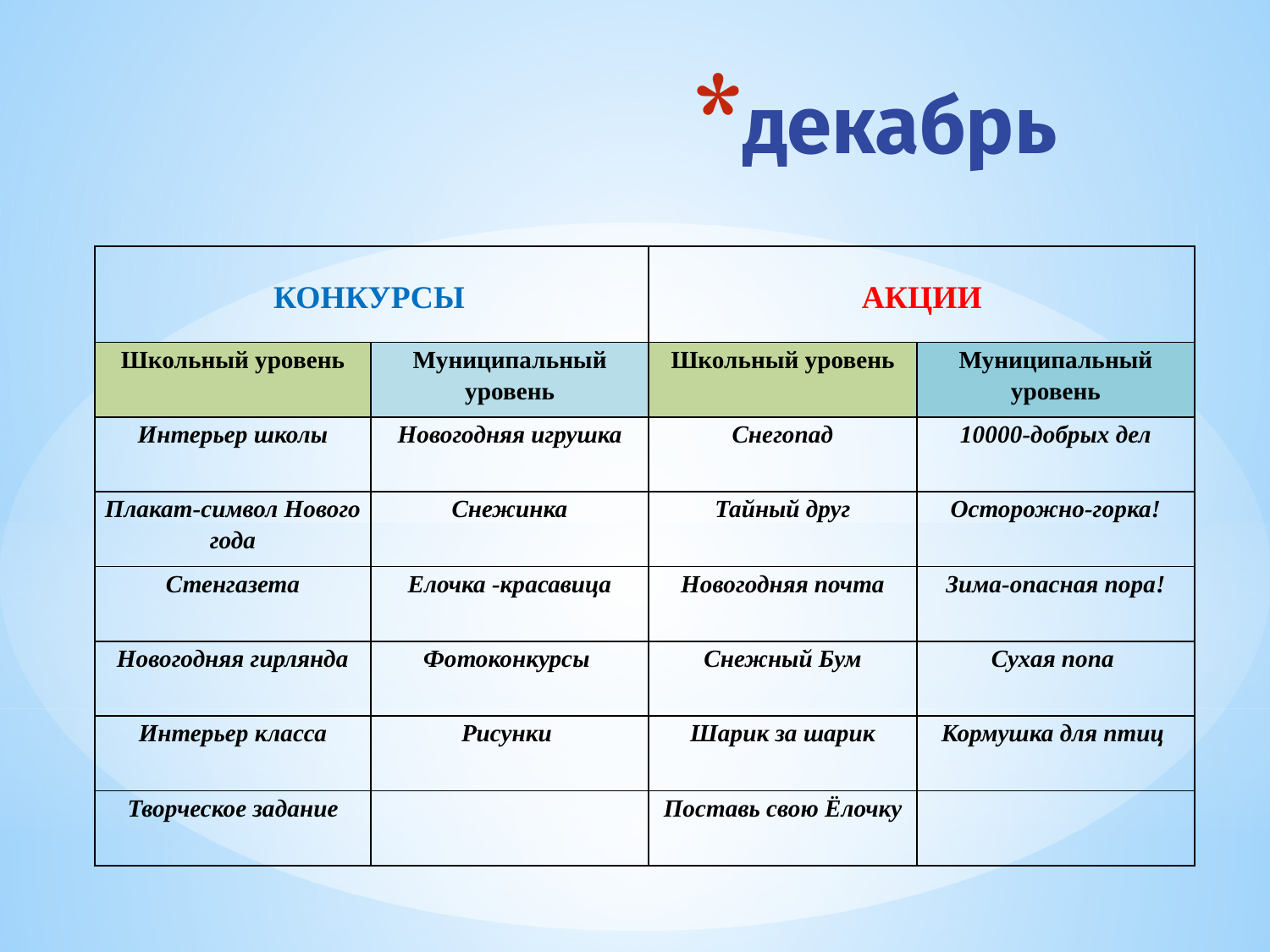

# декабрь
| КОНКУРСЫ |  | АКЦИИ |  |
| --- | --- | --- | --- |
| Школьный уровень | Муниципальный уровень | Школьный уровень | Муниципальный уровень |
| Интерьер школы | Новогодняя игрушка | Снегопад | 10000-добрых дел |
| Плакат-символ Нового года | Снежинка | Тайный друг | Осторожно-горка! |
| Стенгазета | Елочка -красавица | Новогодняя почта | Зима-опасная пора! |
| Новогодняя гирлянда | Фотоконкурсы | Снежный Бум | Сухая попа |
| Интерьер класса | Рисунки | Шарик за шарик | Кормушка для птиц |
| Творческое задание |  | Поставь свою Ёлочку |  |